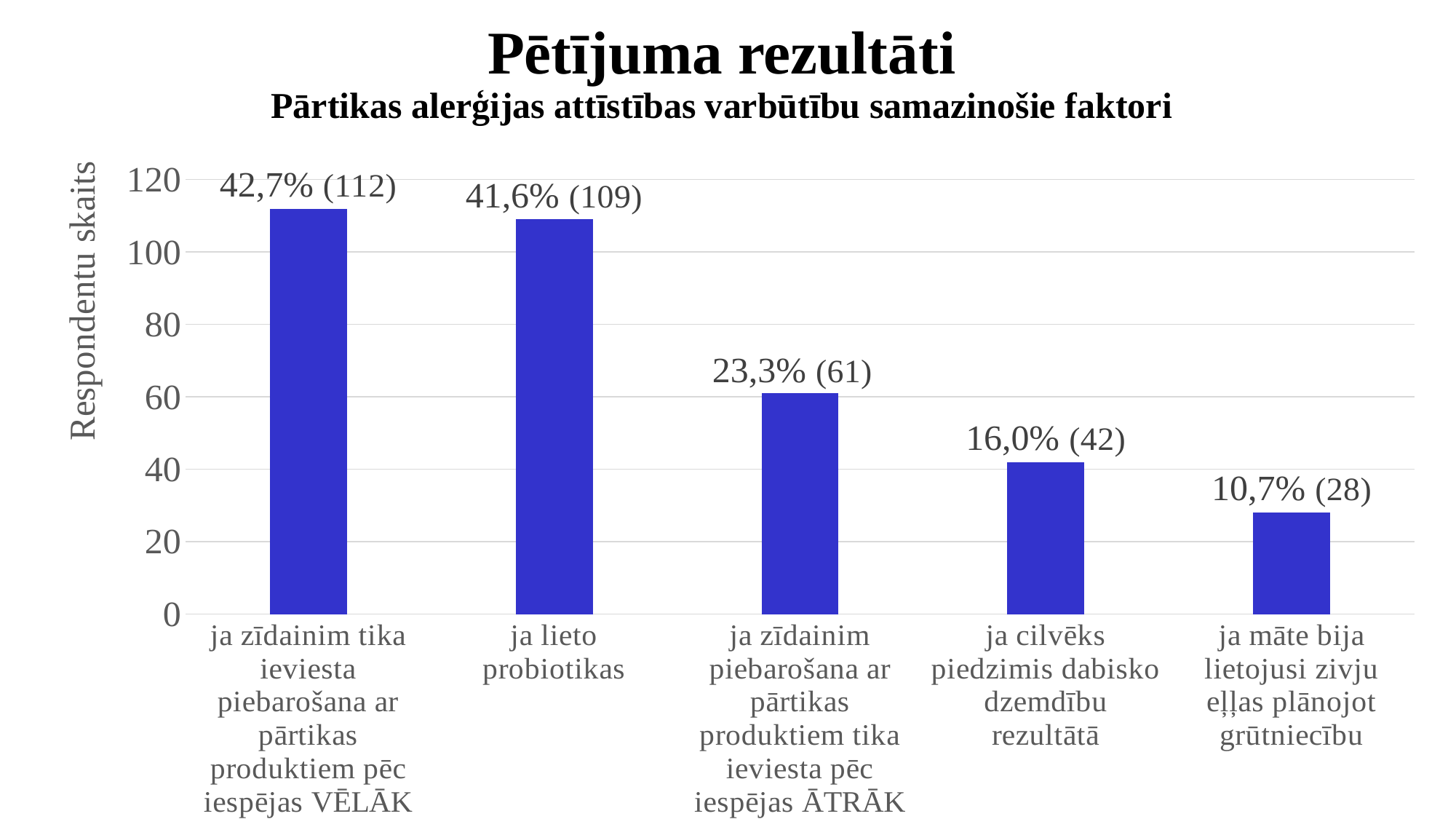

Pētījuma rezultāti
Pārtikas alerģijas attīstības varbūtību samazinošie faktori

### Chart

| Category |  |
|---|---|
| ja zīdainim tika ieviesta piebarošana ar pārtikas produktiem pēc iespējas VĒLĀK | 112.0 |
| ja lieto probiotikas | 109.0 |
| ja zīdainim piebarošana ar pārtikas produktiem tika ieviesta pēc iespējas ĀTRĀK | 61.0 |
| ja cilvēks piedzimis dabisko dzemdību rezultātā | 42.0 |
| ja māte bija lietojusi zivju eļļas plānojot grūtniecību | 28.0 |